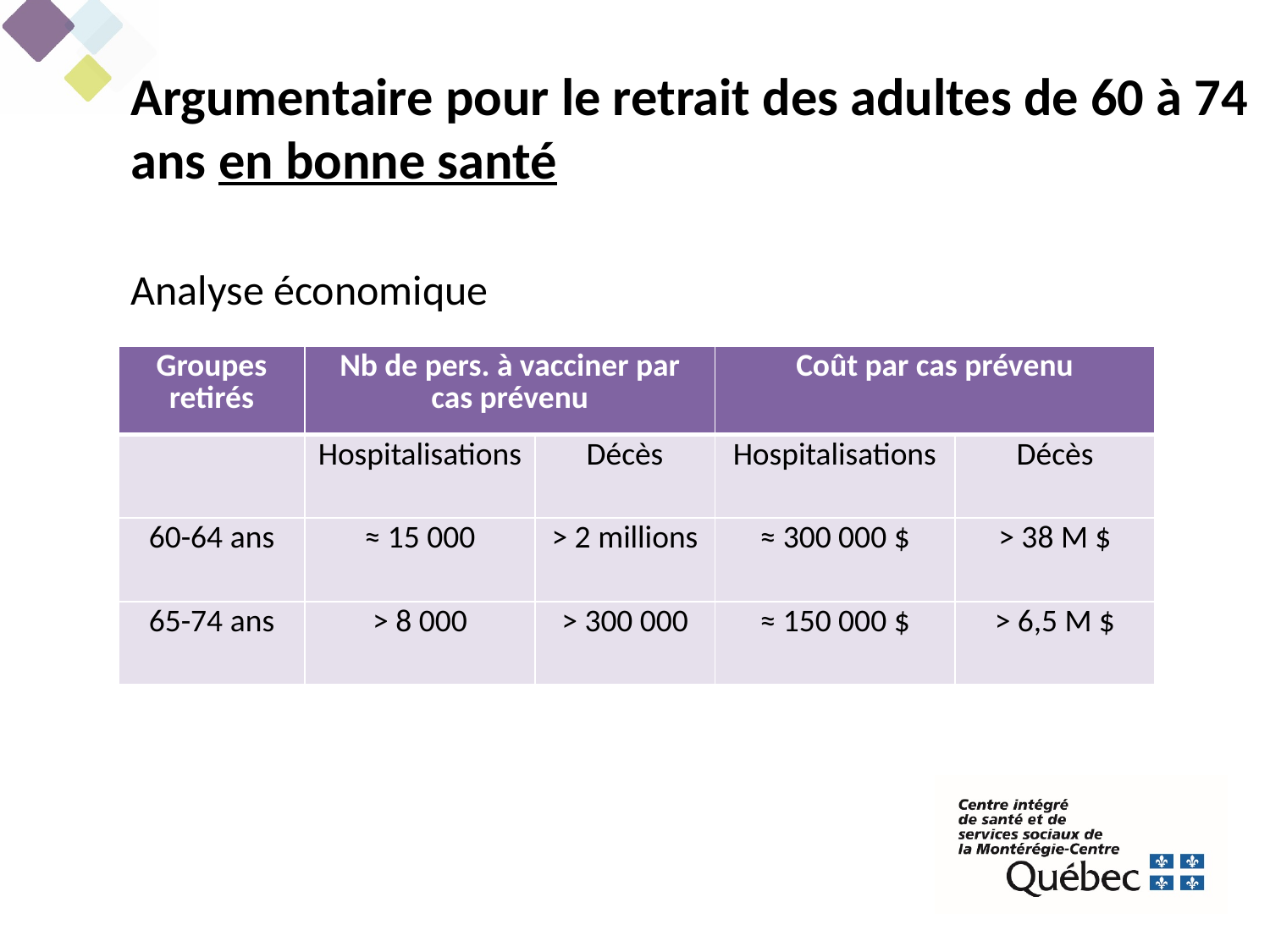

Argumentaire pour le retrait des adultes de 60 à 74 ans en bonne santé

Analyse économique

| Groupes retirés | Nb de pers. à vacciner par cas prévenu |  | Coût par cas prévenu |  |
| --- | --- | --- | --- | --- |
|  | Hospitalisations | Décès | Hospitalisations | Décès |
| 60-64 ans | ≈ 15 000 | > 2 millions | ≈ 300 000 $ | > 38 M $ |
| 65-74 ans | > 8 000 | > 300 000 | ≈ 150 000 $ | > 6,5 M $ |